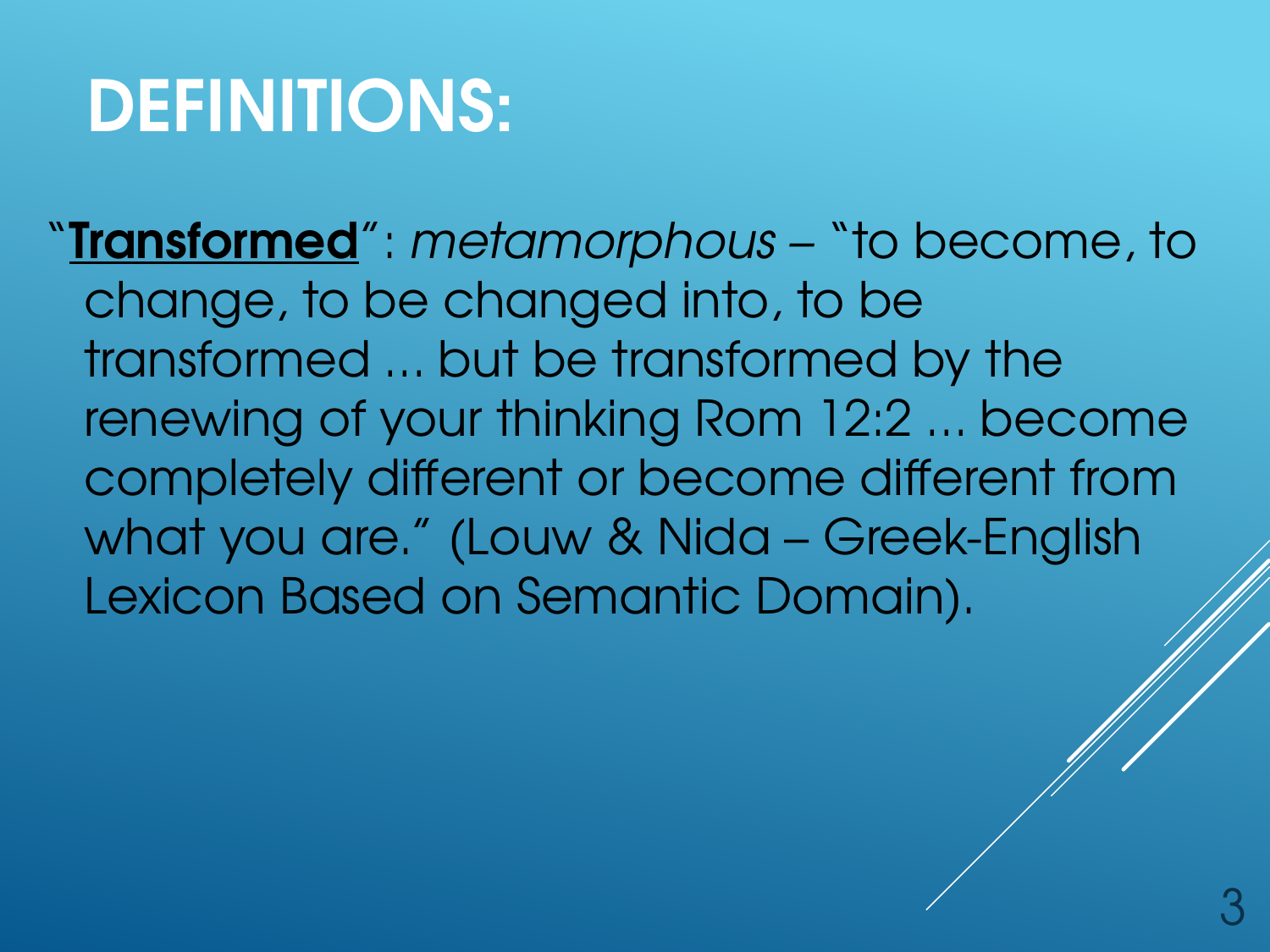

# Definitions:
“Transformed”: metamorphous – “to become, to change, to be changed into, to be transformed … but be transformed by the renewing of your thinking Rom 12:2 … become completely different or become different from what you are.” (Louw & Nida – Greek-English Lexicon Based on Semantic Domain).
3